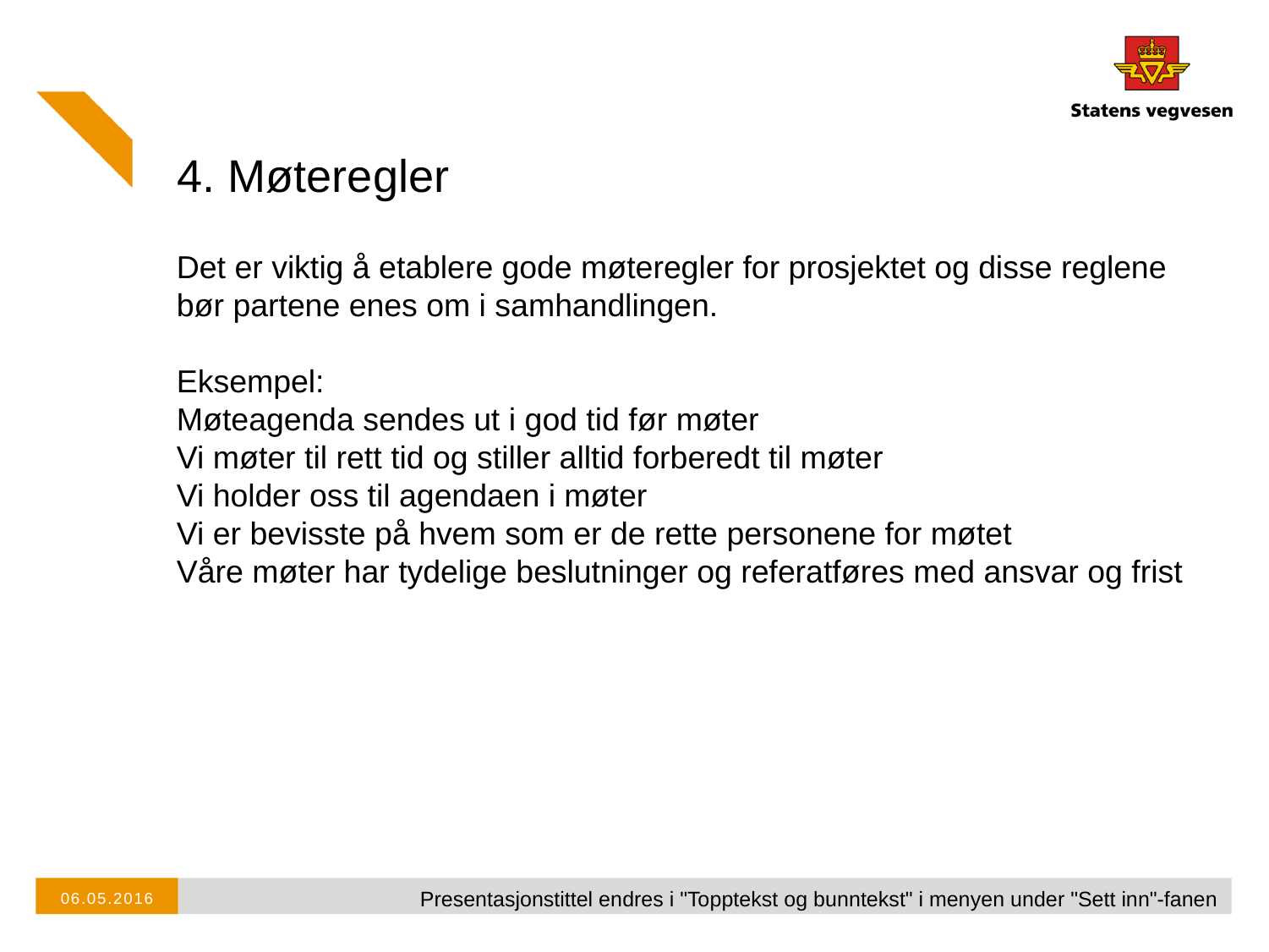

# 4. Møteregler
Det er viktig å etablere gode møteregler for prosjektet og disse reglene bør partene enes om i samhandlingen.

Eksempel:
Møteagenda sendes ut i god tid før møter
Vi møter til rett tid og stiller alltid forberedt til møter
Vi holder oss til agendaen i møter
Vi er bevisste på hvem som er de rette personene for møtet
Våre møter har tydelige beslutninger og referatføres med ansvar og frist
Presentasjonstittel endres i "Topptekst og bunntekst" i menyen under "Sett inn"-fanen
06.05.2016